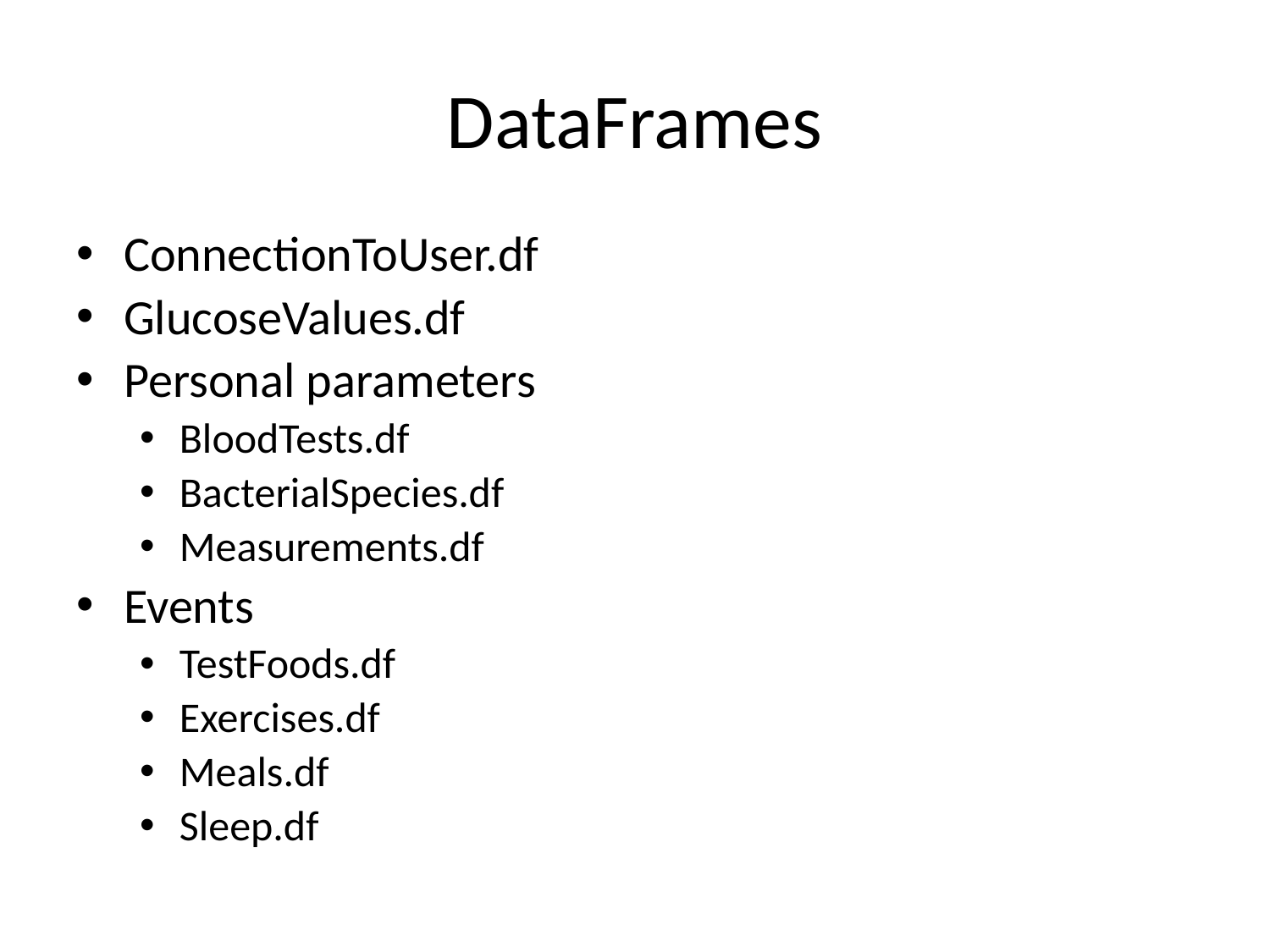

# DataFrames
ConnectionToUser.df
GlucoseValues.df
Personal parameters
BloodTests.df
BacterialSpecies.df
Measurements.df
Events
TestFoods.df
Exercises.df
Meals.df
Sleep.df